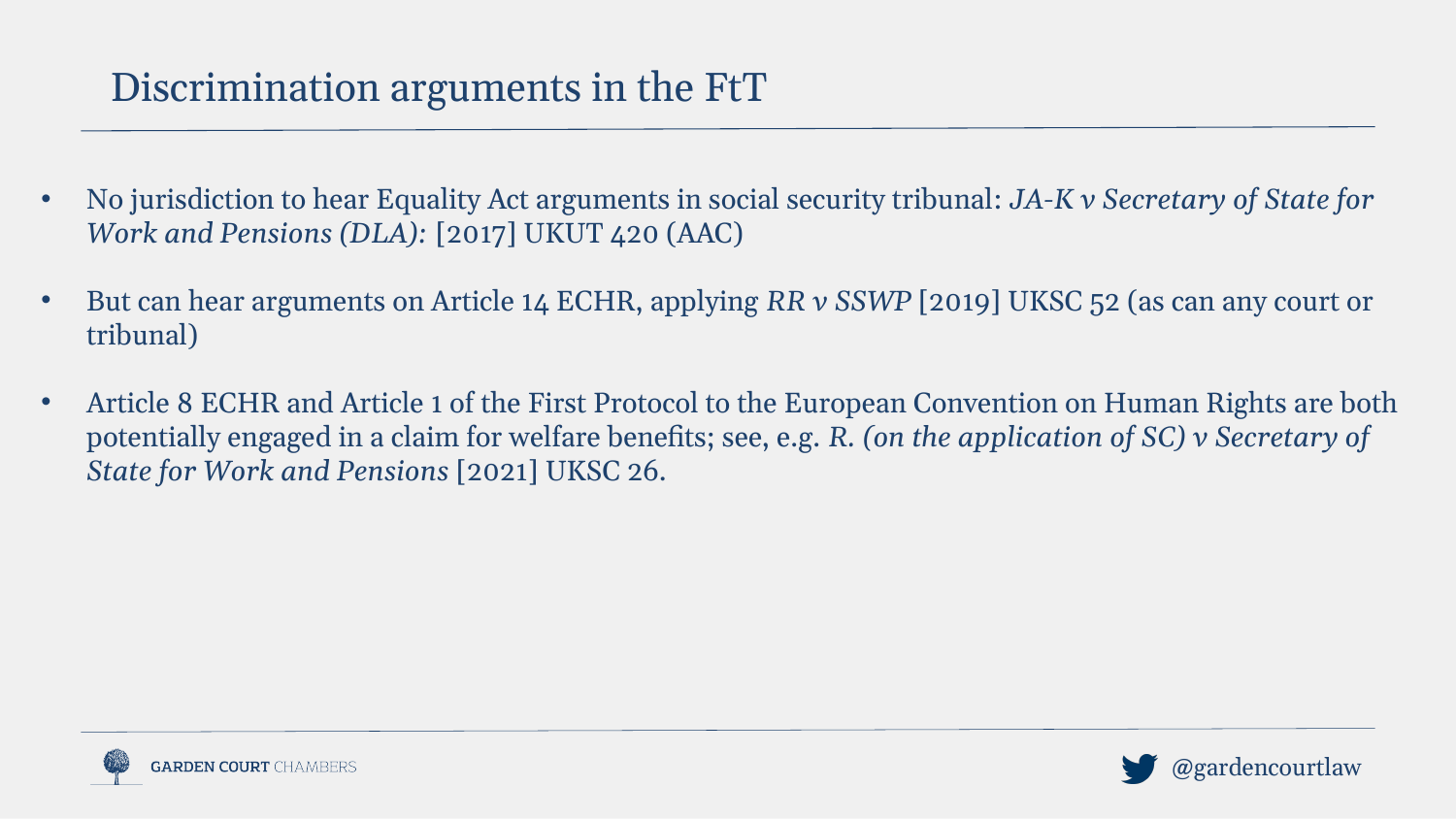

Discrimination arguments in the FtT
No jurisdiction to hear Equality Act arguments in social security tribunal: JA-K v Secretary of State for Work and Pensions (DLA): [2017] UKUT 420 (AAC)

But can hear arguments on Article 14 ECHR, applying RR v SSWP [2019] UKSC 52 (as can any court or tribunal)

Article 8 ECHR and Article 1 of the First Protocol to the European Convention on Human Rights are both potentially engaged in a claim for welfare benefits; see, e.g. R. (on the application of SC) v Secretary of State for Work and Pensions [2021] UKSC 26.